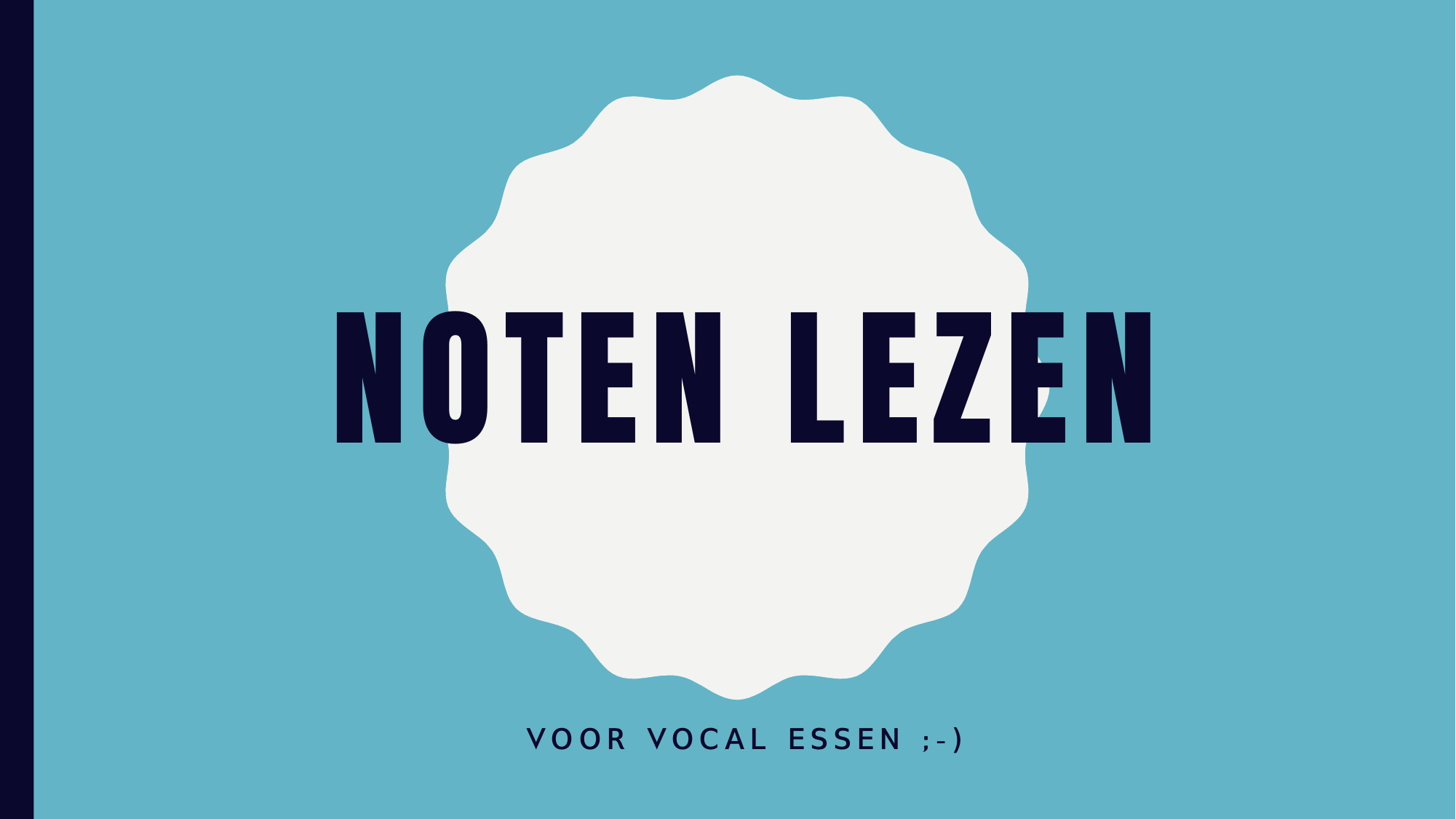

# Noten lezen
Voor vocal essen ;-)